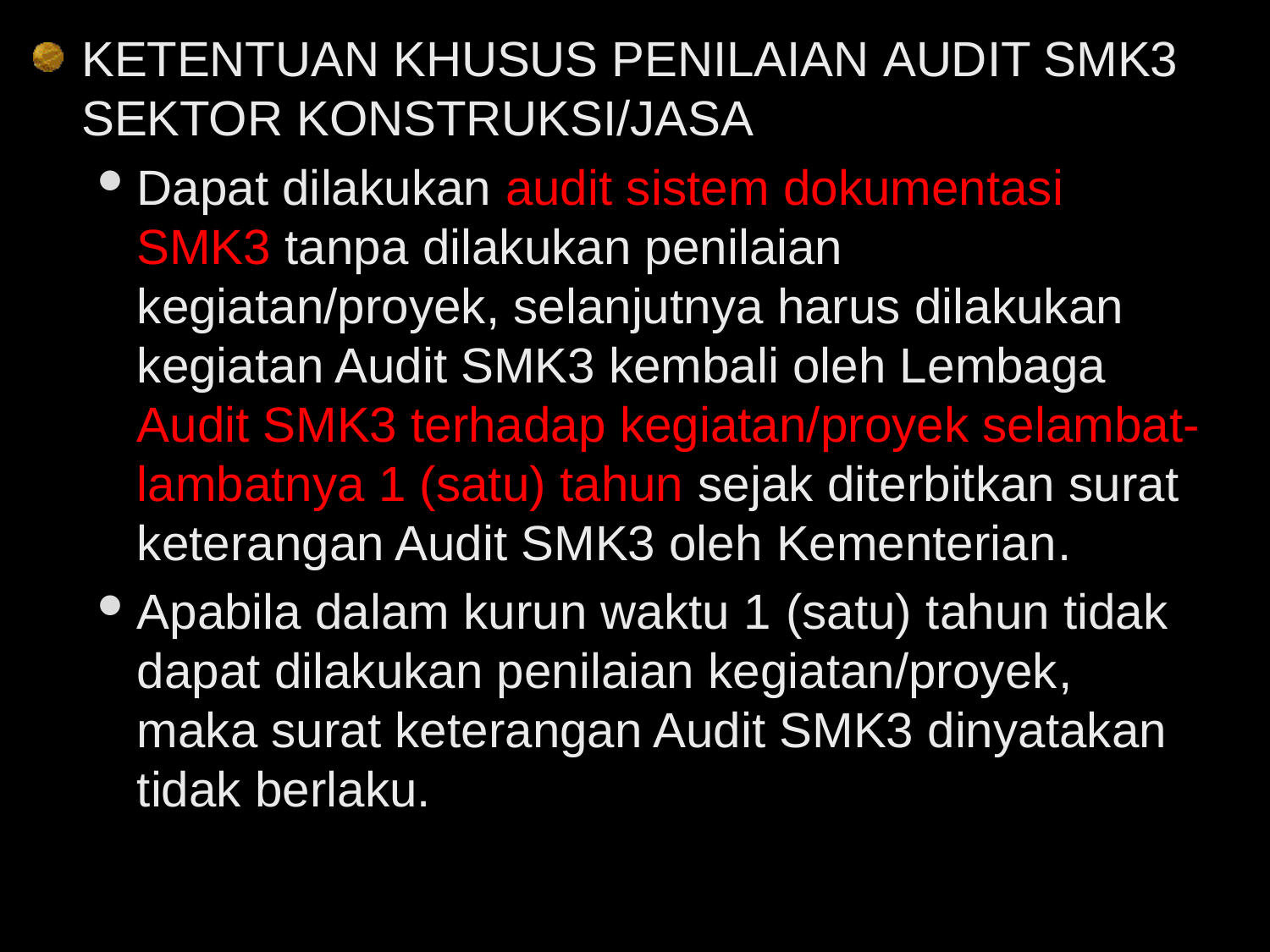

KETENTUAN KHUSUS PENILAIAN AUDIT SMK3 SEKTOR KONSTRUKSI/JASA
Dapat dilakukan audit sistem dokumentasi SMK3 tanpa dilakukan penilaian kegiatan/proyek, selanjutnya harus dilakukan kegiatan Audit SMK3 kembali oleh Lembaga Audit SMK3 terhadap kegiatan/proyek selambat-lambatnya 1 (satu) tahun sejak diterbitkan surat keterangan Audit SMK3 oleh Kementerian.
Apabila dalam kurun waktu 1 (satu) tahun tidak dapat dilakukan penilaian kegiatan/proyek, maka surat keterangan Audit SMK3 dinyatakan tidak berlaku.